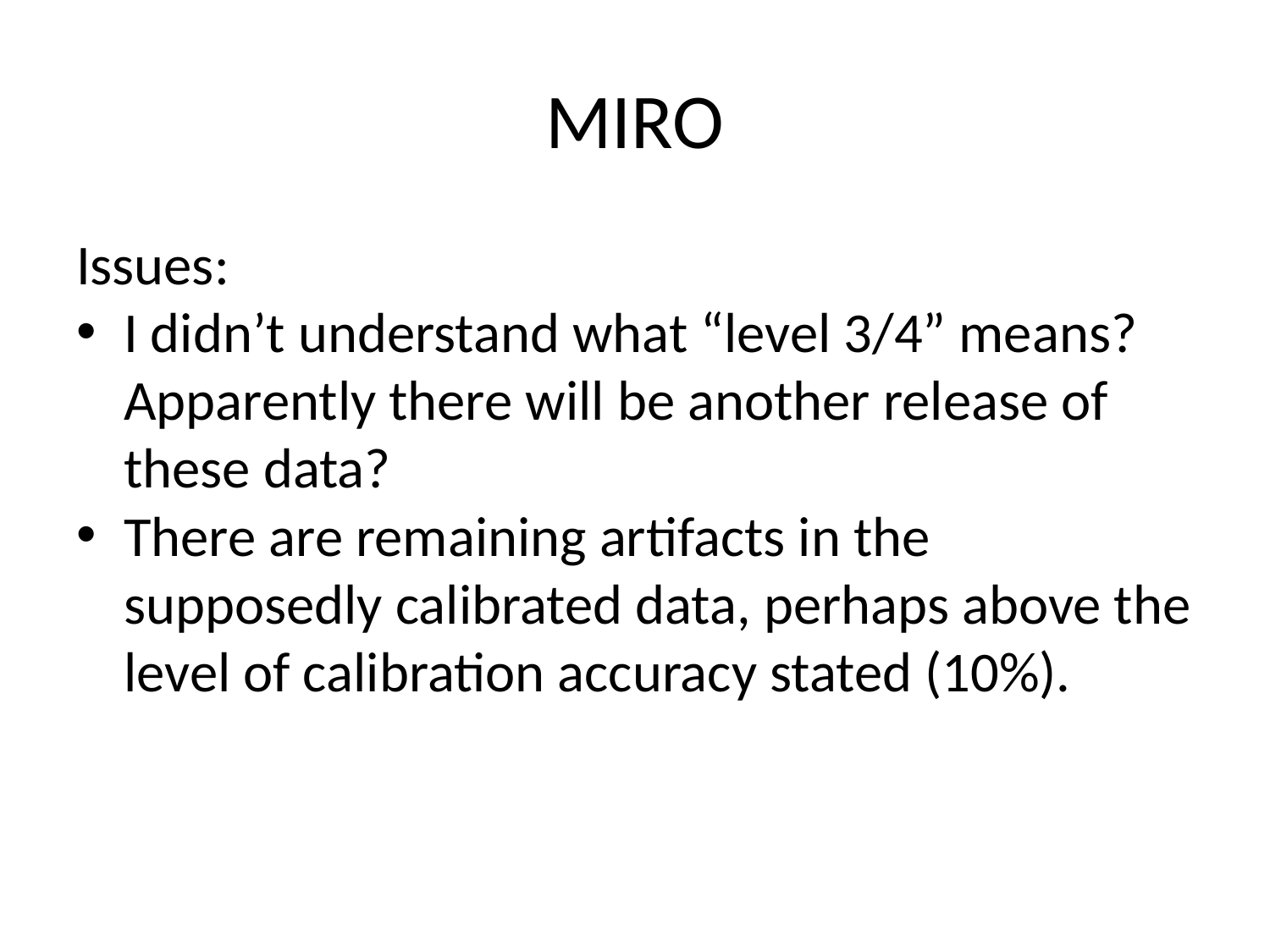

# MIRO
Issues:
I didn’t understand what “level 3/4” means?  Apparently there will be another release of these data?
There are remaining artifacts in the supposedly calibrated data, perhaps above the level of calibration accuracy stated (10%).